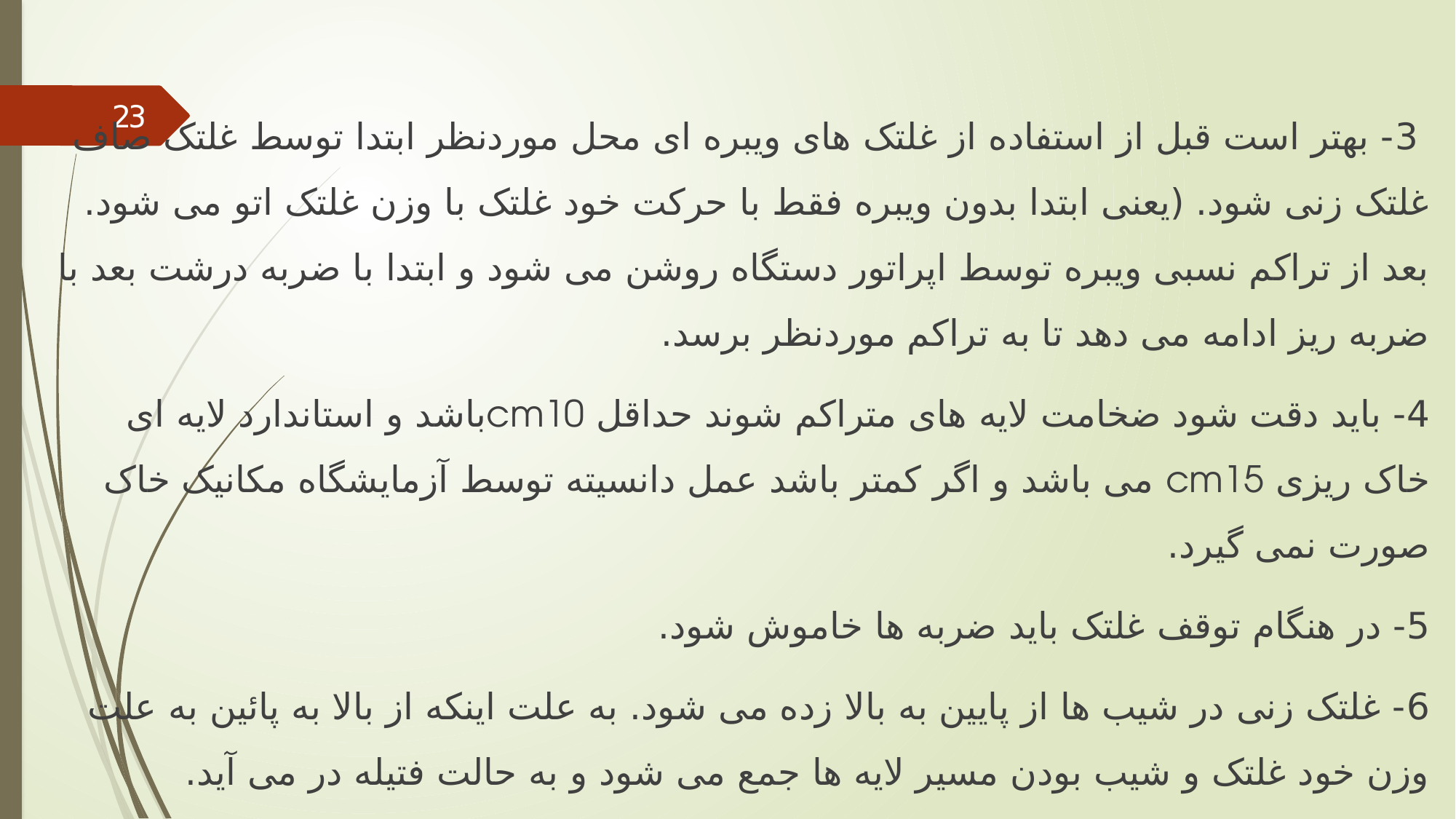

3- بهتر است قبل از استفاده از غلتک های ویبره ای محل موردنظر ابتدا توسط غلتک صاف غلتک زنی شود. (یعنی ابتدا بدون ویبره فقط با حرکت خود غلتک با وزن غلتک اتو می شود. بعد از تراکم نسبی ویبره توسط اپراتور دستگاه روشن می شود و ابتدا با ضربه درشت بعد با ضربه ریز ادامه می دهد تا به تراکم موردنظر برسد.
4- باید دقت شود ضخامت لایه های متراکم شوند حداقل cm10باشد و استاندارد لایه ای خاک ریزی cm15 می باشد و اگر کمتر باشد عمل دانسیته توسط آزمایشگاه مکانیک خاک صورت نمی گیرد.
5- در هنگام توقف غلتک باید ضربه ها خاموش شود.
6- غلتک زنی در شیب ها از پایین به بالا زده می شود. به علت اینکه از بالا به پائین به علت وزن خود غلتک و شیب بودن مسیر لایه ها جمع می شود و به حالت فتیله در می آید.

23